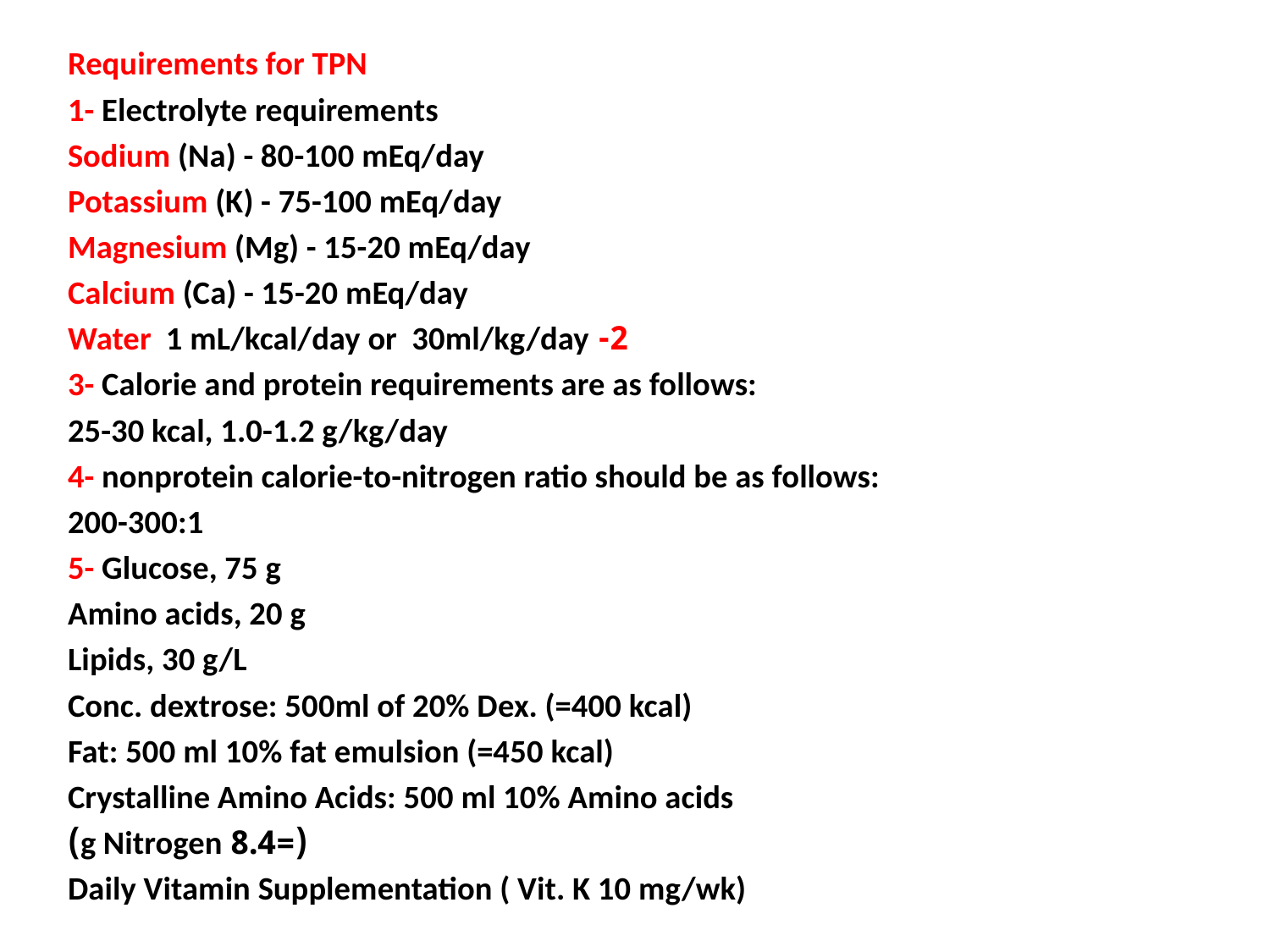

Requirements for TPN
1- Electrolyte requirements
Sodium (Na) - 80-100 mEq/day
Potassium (K) - 75-100 mEq/day
Magnesium (Mg) - 15-20 mEq/day
Calcium (Ca) - 15-20 mEq/day
2- Water  1 mL/kcal/day or  30ml/kg/day
3- Calorie and protein requirements are as follows:
25-30 kcal, 1.0-1.2 g/kg/day
4- nonprotein calorie-to-nitrogen ratio should be as follows:
200-300:1
5- Glucose, 75 g
Amino acids, 20 g
Lipids, 30 g/L
Conc. dextrose: 500ml of 20% Dex. (=400 kcal)
Fat: 500 ml 10% fat emulsion (=450 kcal)
Crystalline Amino Acids: 500 ml 10% Amino acids
(=8.4 g Nitrogen)
Daily Vitamin Supplementation ( Vit. K 10 mg/wk)